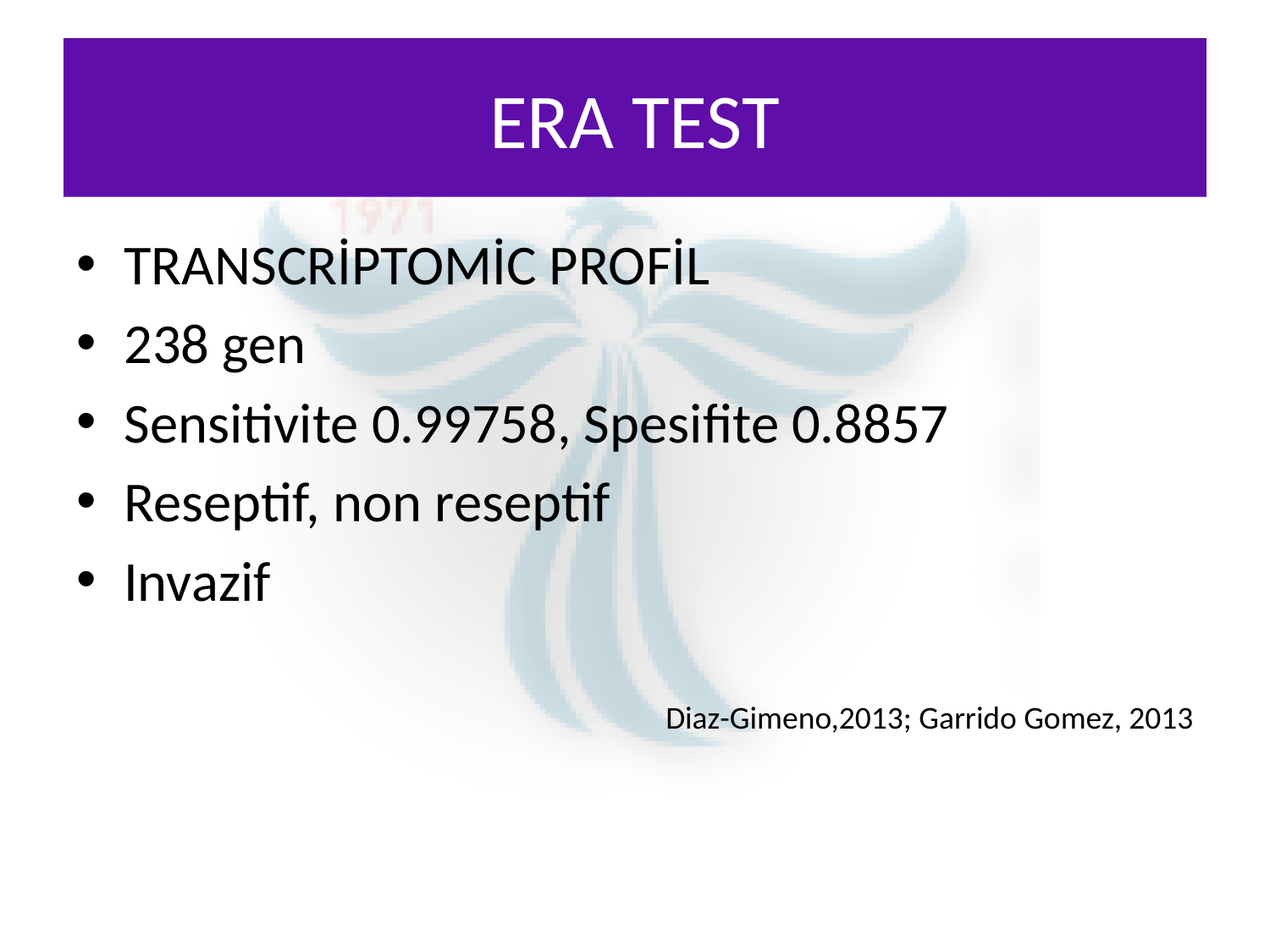

# ERA TEST
TRANSCRİPTOMİC PROFİL
238 gen
Sensitivite 0.99758, Spesifite 0.8857
Reseptif, non reseptif
Invazif

Diaz-Gimeno,2013; Garrido Gomez, 2013